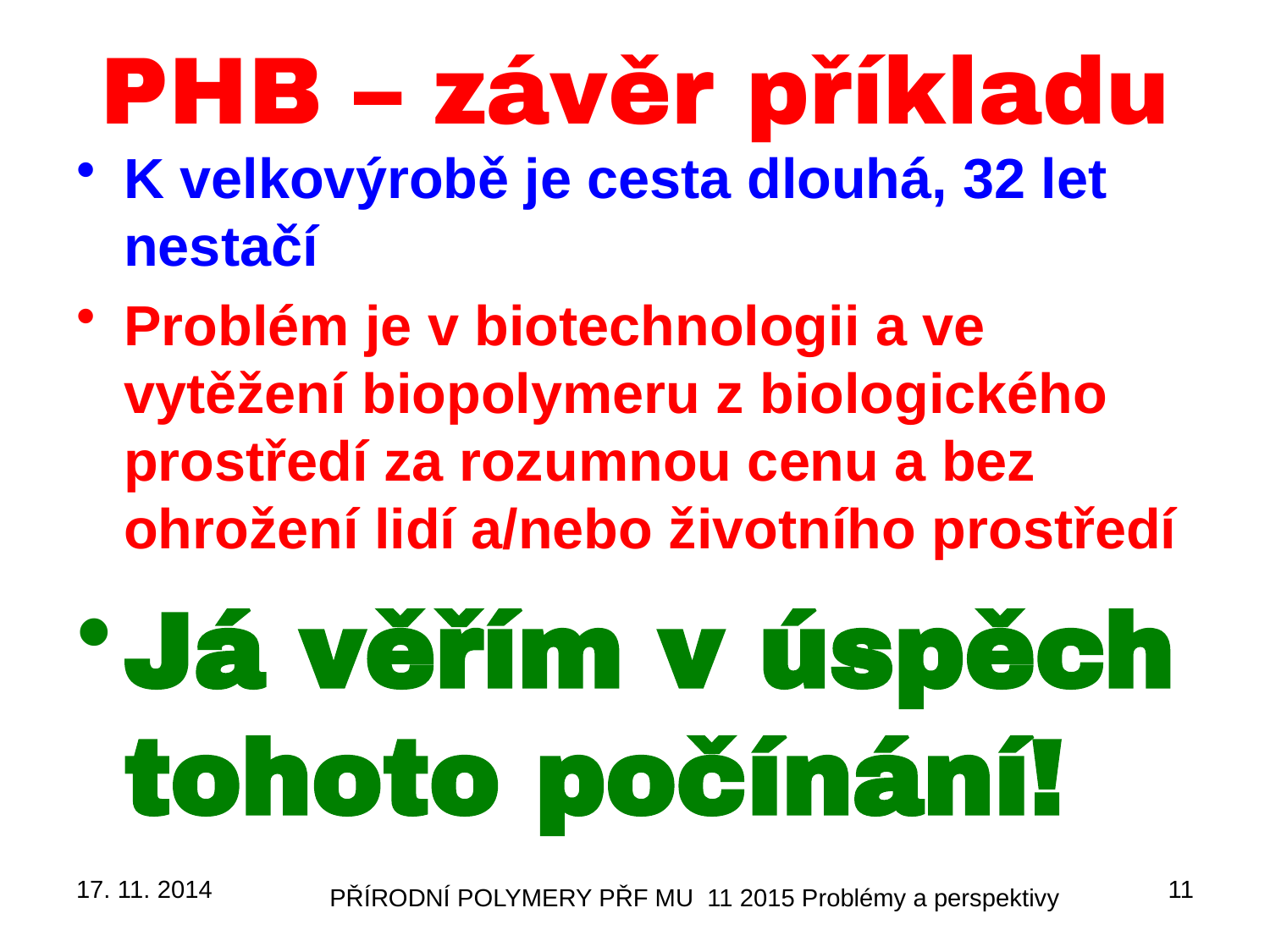

# PHB – závěr příkladu
K velkovýrobě je cesta dlouhá, 32 let nestačí
Problém je v biotechnologii a ve vytěžení biopolymeru z biologického prostředí za rozumnou cenu a bez ohrožení lidí a/nebo životního prostředí
Já věřím v úspěch tohoto počínání!
17. 11. 2014
11
PŘÍRODNÍ POLYMERY PŘF MU  11 2015 Problémy a perspektivy